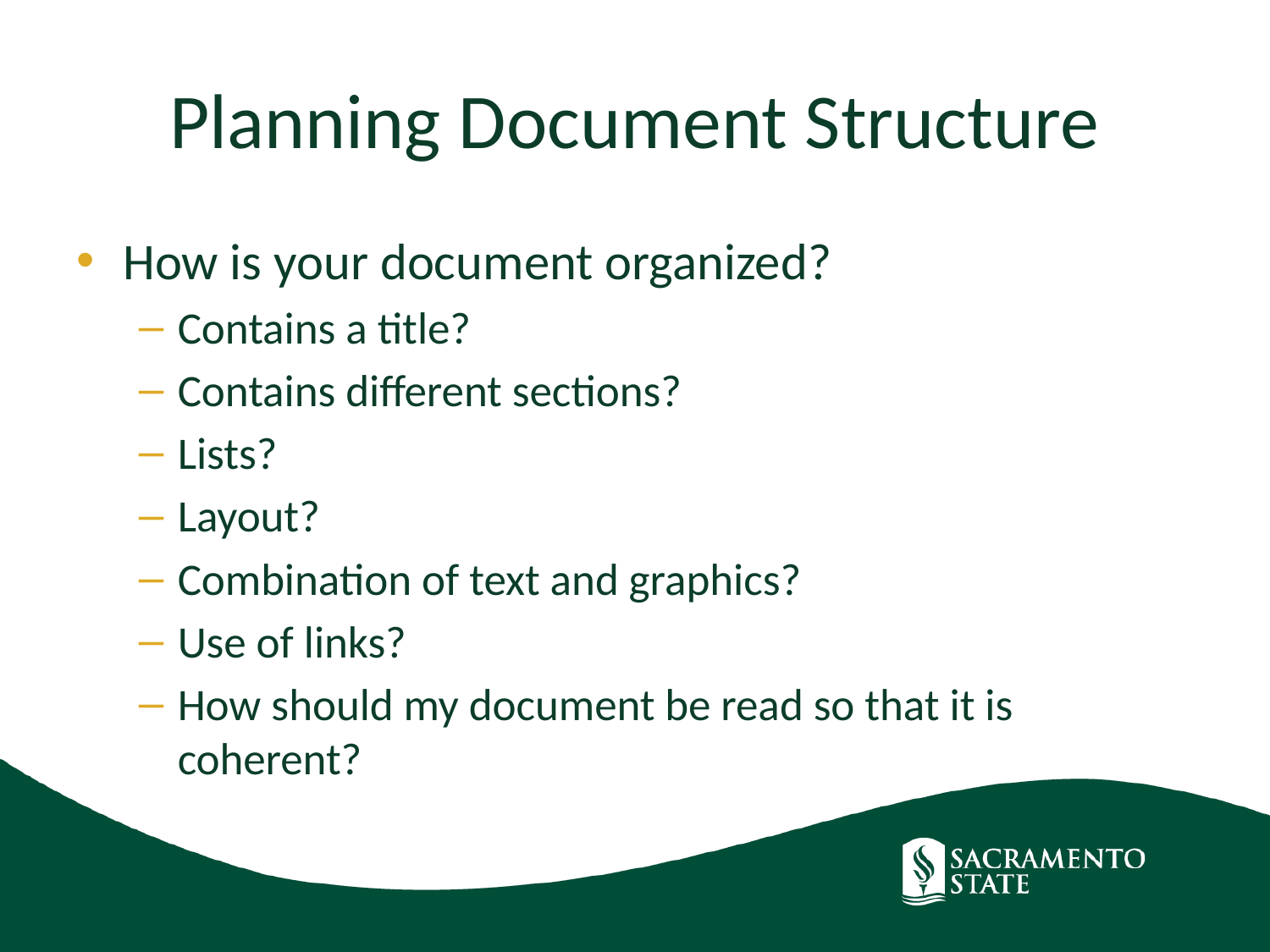

# Planning Document Structure
How is your document organized?
Contains a title?
Contains different sections?
Lists?
Layout?
Combination of text and graphics?
Use of links?
How should my document be read so that it is coherent?